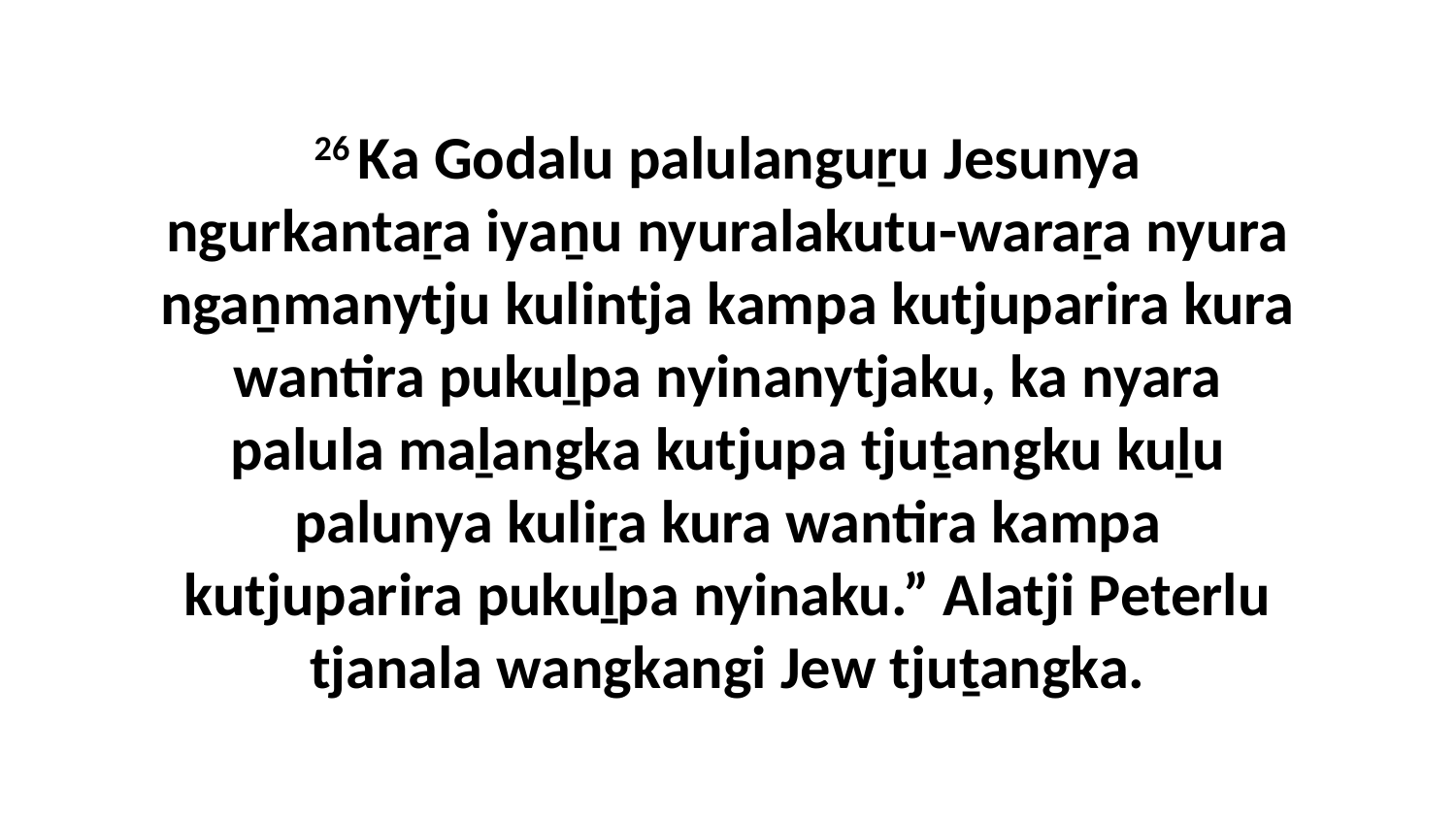

26 Ka Godalu palulanguṟu Jesunya ngurkantaṟa iyaṉu nyuralakutu-waraṟa nyura ngaṉmanytju kulintja kampa kutjuparira kura wantira pukuḻpa nyinanytjaku, ka nyara palula maḻangka kutjupa tjuṯangku kuḻu palunya kuliṟa kura wantira kampa kutjuparira pukuḻpa nyinaku.” Alatji Peterlu tjanala wangkangi Jew tjuṯangka.